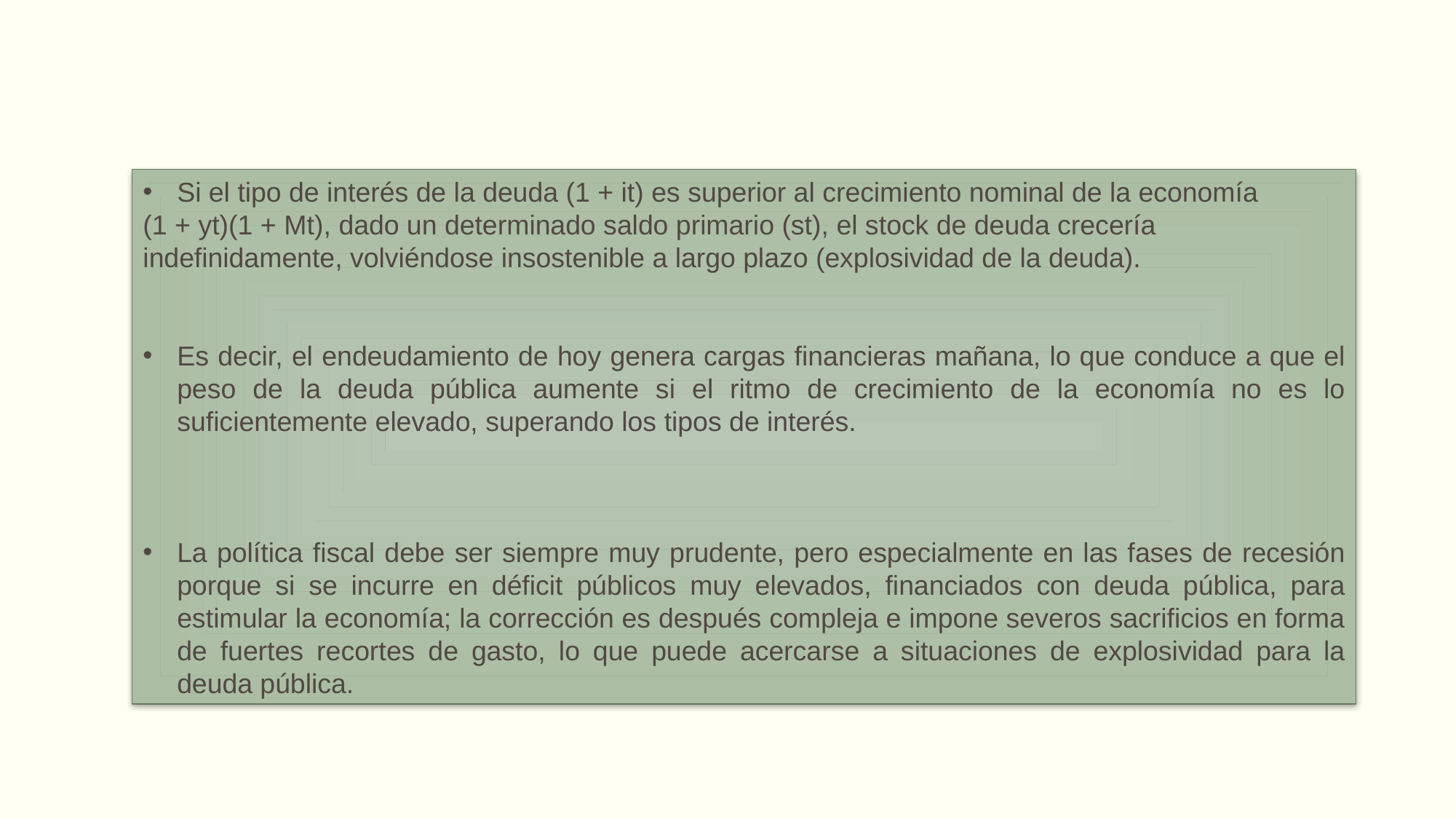

Si el tipo de interés de la deuda (1 + it) es superior al crecimiento nominal de la economía
(1 + yt)(1 + Mt), dado un determinado saldo primario (st), el stock de deuda crecería indefinidamente, volviéndose insostenible a largo plazo (explosividad de la deuda).

Es decir, el endeudamiento de hoy genera cargas financieras mañana, lo que conduce a que el peso de la deuda pública aumente si el ritmo de crecimiento de la economía no es lo suficientemente elevado, superando los tipos de interés.

La política fiscal debe ser siempre muy prudente, pero especialmente en las fases de recesión porque si se incurre en déficit públicos muy elevados, financiados con deuda pública, para estimular la economía; la corrección es después compleja e impone severos sacrificios en forma de fuertes recortes de gasto, lo que puede acercarse a situaciones de explosividad para la deuda pública.